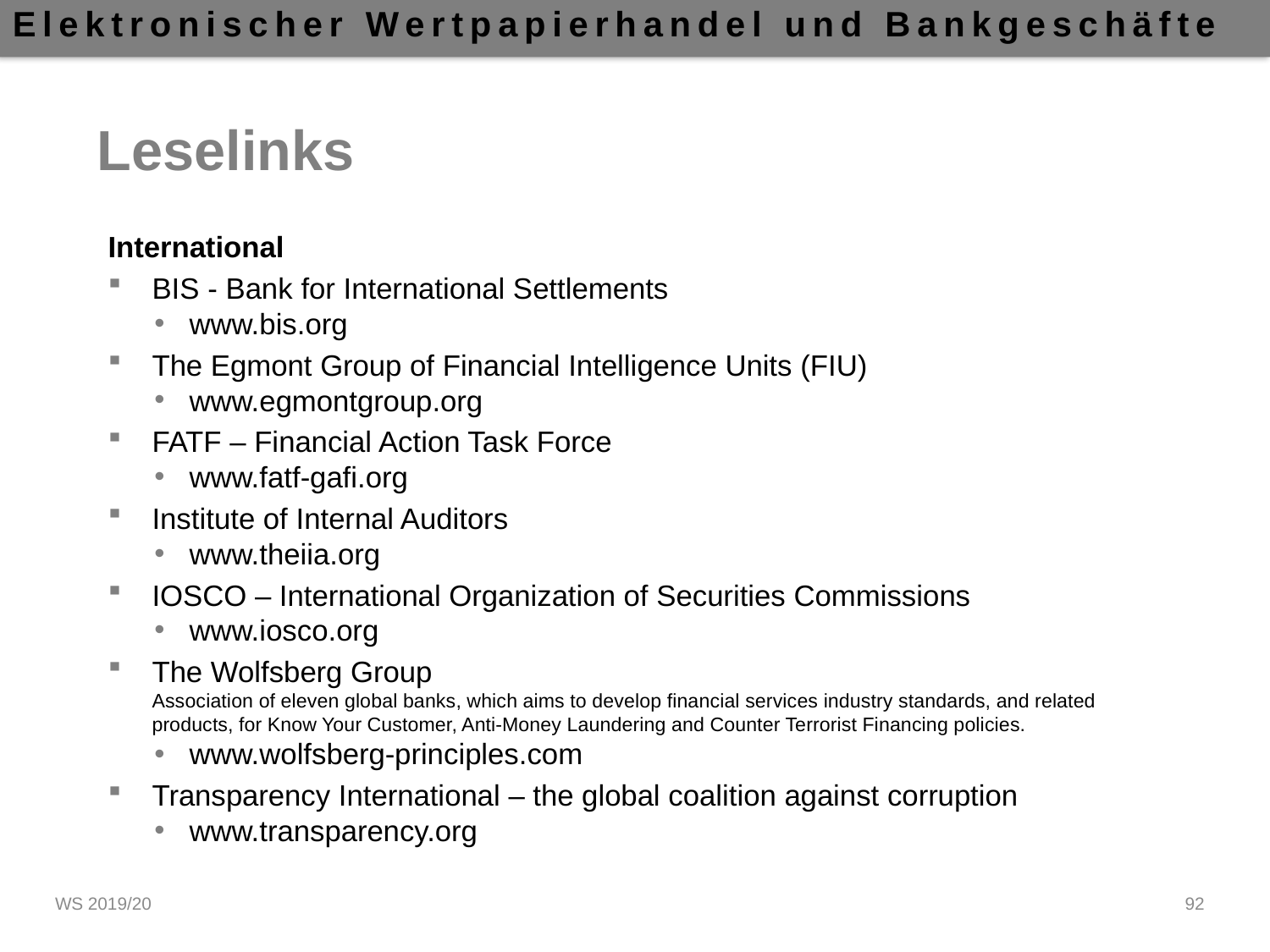

# Leselinks
International
BIS - Bank for International Settlements
www.bis.org
The Egmont Group of Financial Intelligence Units (FIU)
www.egmontgroup.org
FATF – Financial Action Task Force
www.fatf-gafi.org
Institute of Internal Auditors
www.theiia.org
IOSCO – International Organization of Securities Commissions
www.iosco.org
The Wolfsberg Group
Association of eleven global banks, which aims to develop financial services industry standards, and related products, for Know Your Customer, Anti-Money Laundering and Counter Terrorist Financing policies.
www.wolfsberg-principles.com
Transparency International – the global coalition against corruption
www.transparency.org